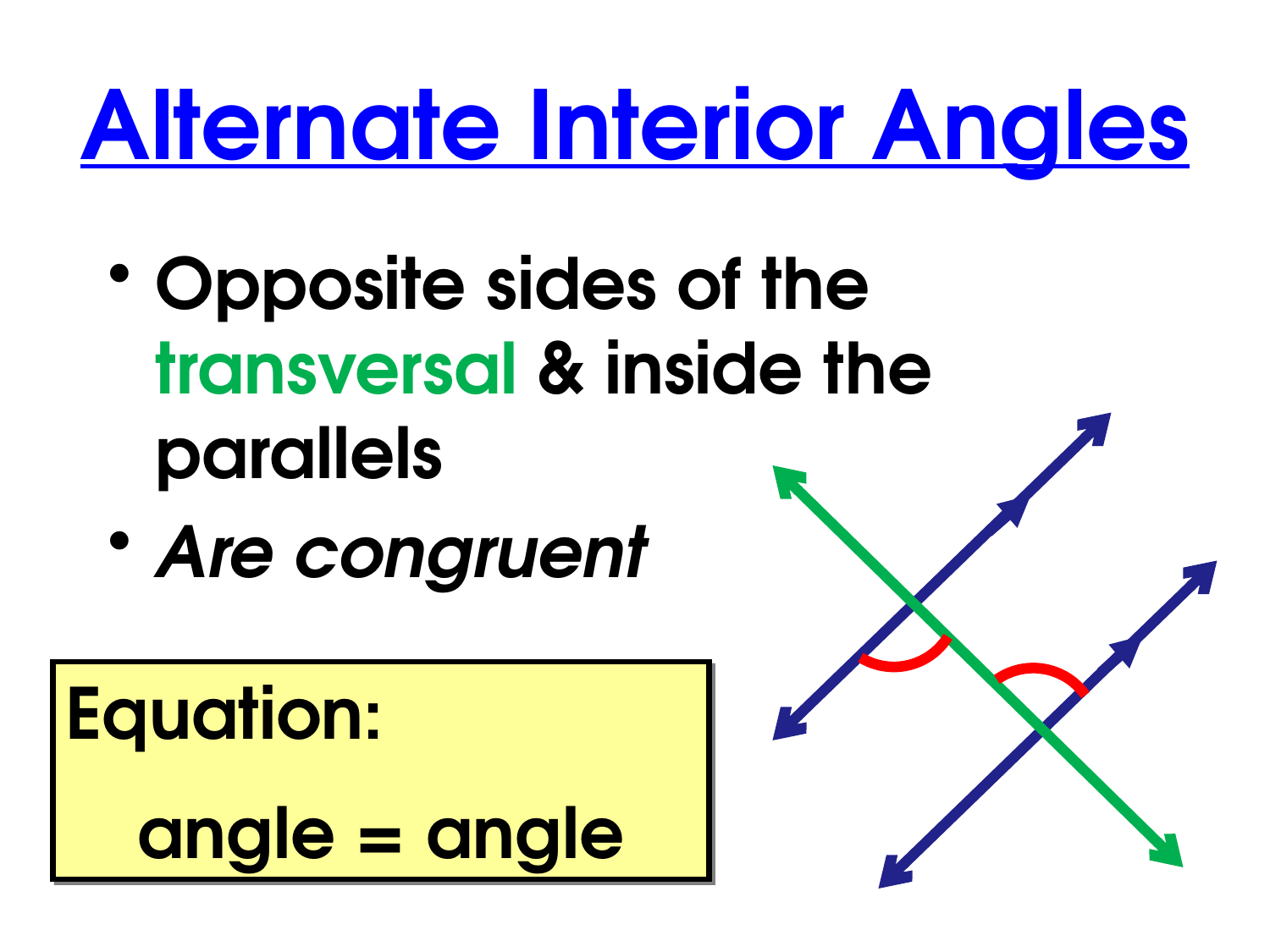

# Alternate Interior Angles
Opposite sides of the transversal & inside the parallels
Are congruent

Equation:
angle = angle